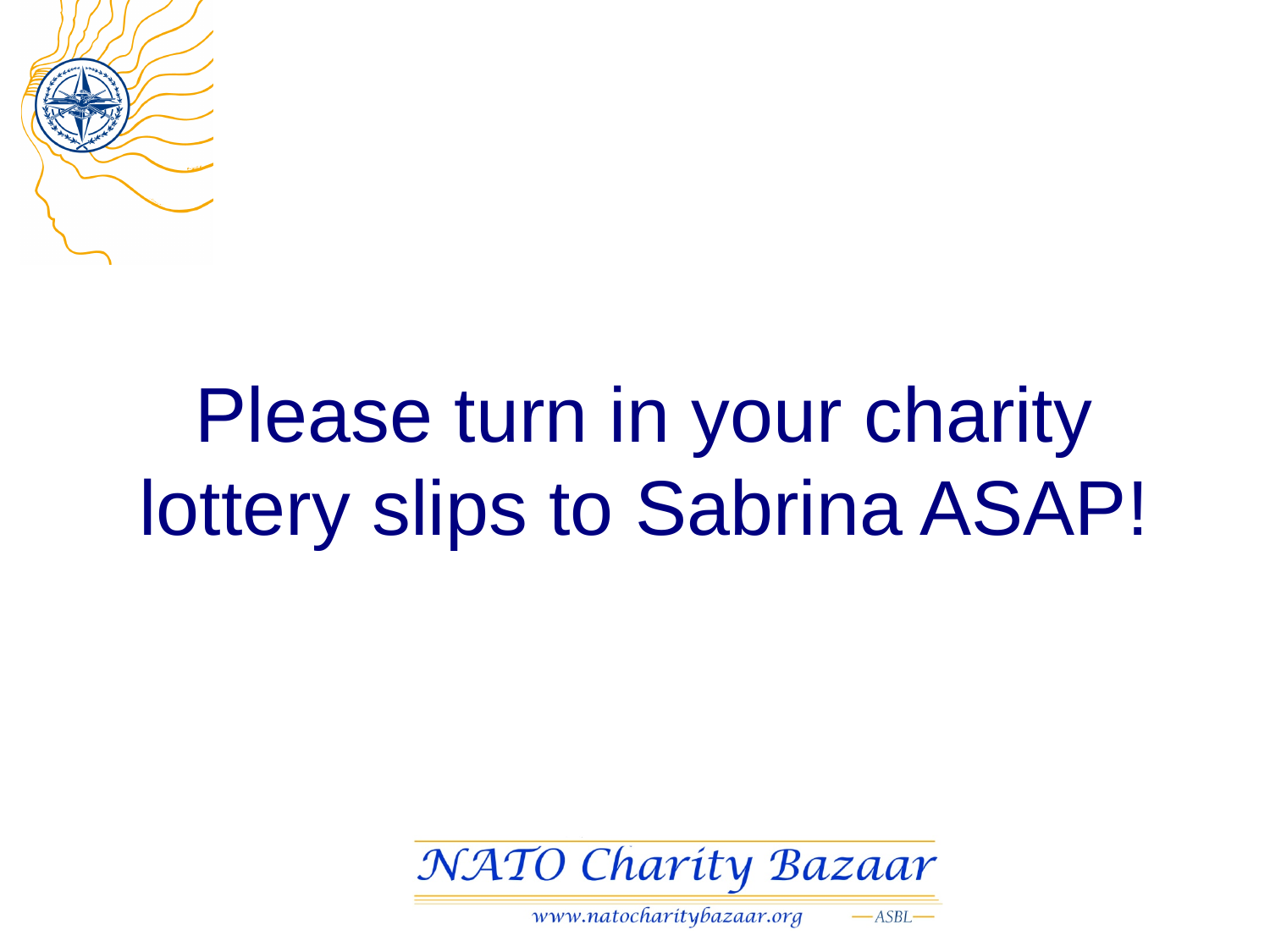

# Please turn in your charity lottery slips to Sabrina ASAP!